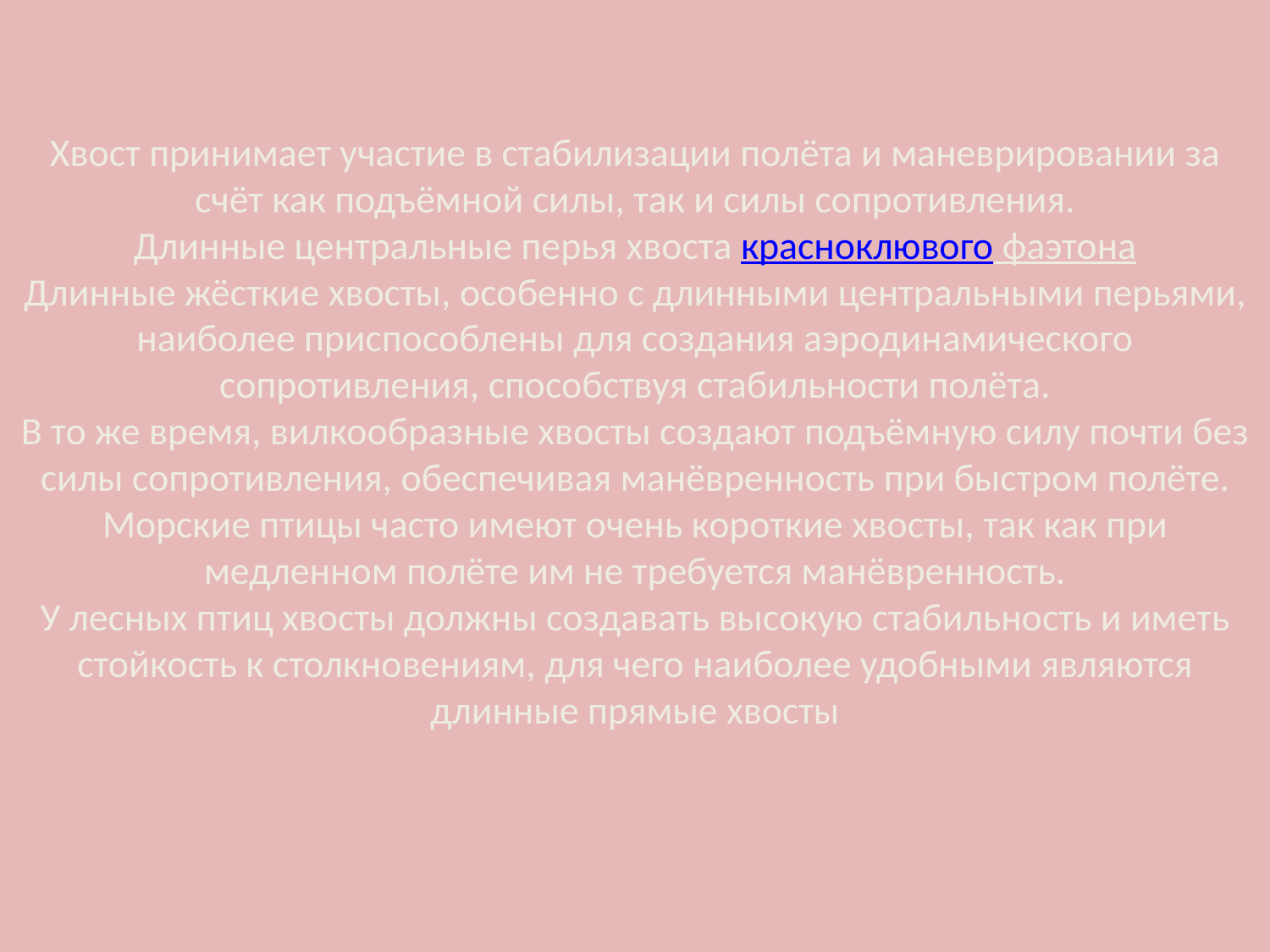

# Хвост принимает участие в стабилизации полёта и маневрировании за счёт как подъёмной силы, так и силы сопротивления. Длинные центральные перья хвоста красноклювого фаэтона Длинные жёсткие хвосты, особенно с длинными центральными перьями, наиболее приспособлены для создания аэродинамического сопротивления, способствуя стабильности полёта. В то же время, вилкообразные хвосты создают подъёмную силу почти без силы сопротивления, обеспечивая манёвренность при быстром полёте. Морские птицы часто имеют очень короткие хвосты, так как при медленном полёте им не требуется манёвренность. У лесных птиц хвосты должны создавать высокую стабильность и иметь стойкость к столкновениям, для чего наиболее удобными являются длинные прямые хвосты